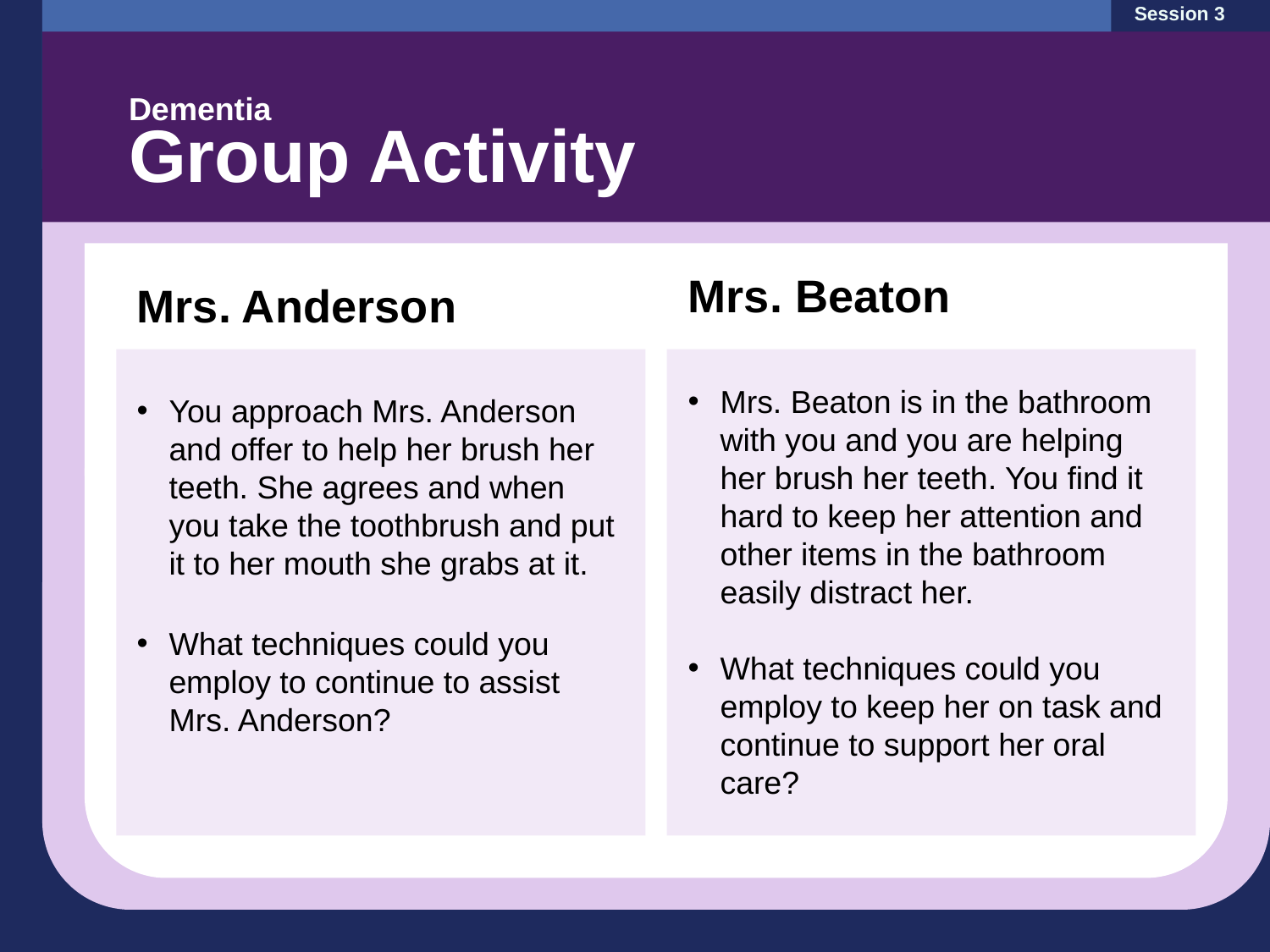

Session 3

Dementia
Group Activity

Mrs. Beaton
Mrs. Beaton is in the bathroom with you and you are helping her brush her teeth. You find it hard to keep her attention and other items in the bathroom easily distract her.

What techniques could you employ to keep her on task and continue to support her oral care?
Mrs. Anderson
You approach Mrs. Anderson and offer to help her brush her teeth. She agrees and when you take the toothbrush and put it to her mouth she grabs at it.

What techniques could you employ to continue to assist Mrs. Anderson?